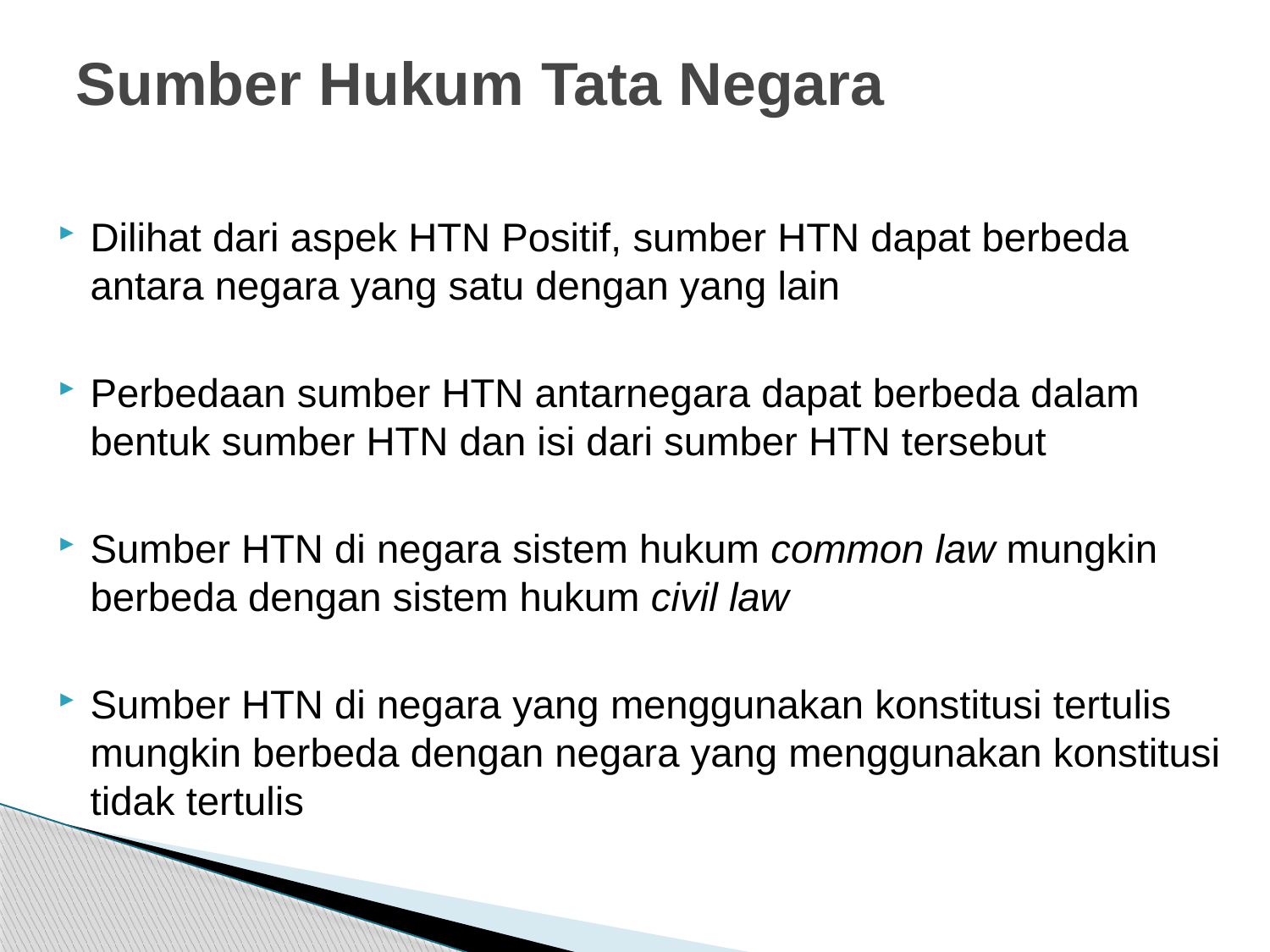

# Sumber Hukum Tata Negara
Dilihat dari aspek HTN Positif, sumber HTN dapat berbeda antara negara yang satu dengan yang lain

Perbedaan sumber HTN antarnegara dapat berbeda dalam bentuk sumber HTN dan isi dari sumber HTN tersebut

Sumber HTN di negara sistem hukum common law mungkin berbeda dengan sistem hukum civil law

Sumber HTN di negara yang menggunakan konstitusi tertulis mungkin berbeda dengan negara yang menggunakan konstitusi tidak tertulis